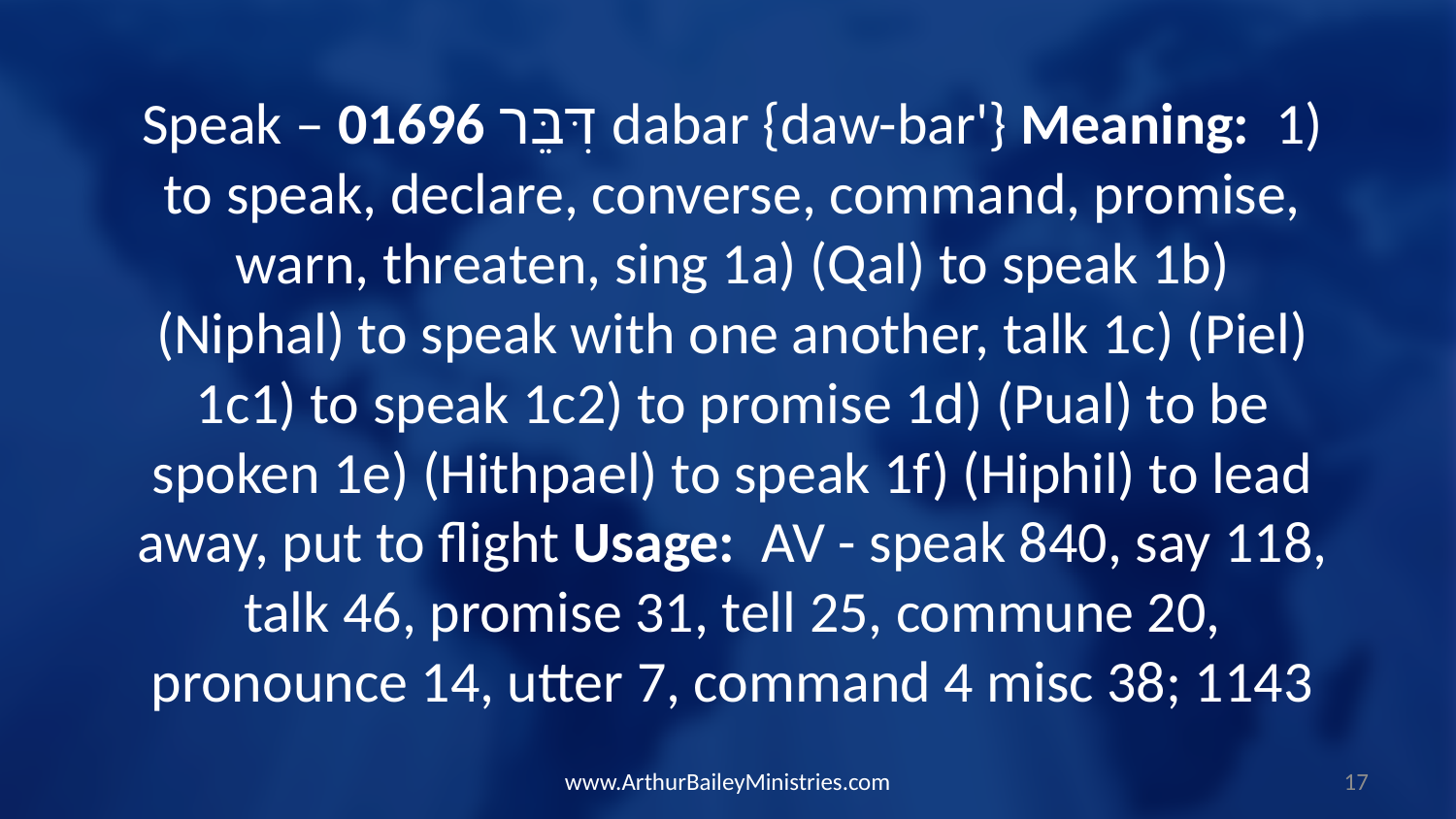

Speak – 01696 דִּבֵּר dabar {daw-bar'} Meaning:  1) to speak, declare, converse, command, promise, warn, threaten, sing 1a) (Qal) to speak 1b) (Niphal) to speak with one another, talk 1c) (Piel) 1c1) to speak 1c2) to promise 1d) (Pual) to be spoken 1e) (Hithpael) to speak 1f) (Hiphil) to lead away, put to flight Usage:  AV - speak 840, say 118, talk 46, promise 31, tell 25, commune 20, pronounce 14, utter 7, command 4 misc 38; 1143
www.ArthurBaileyMinistries.com
17